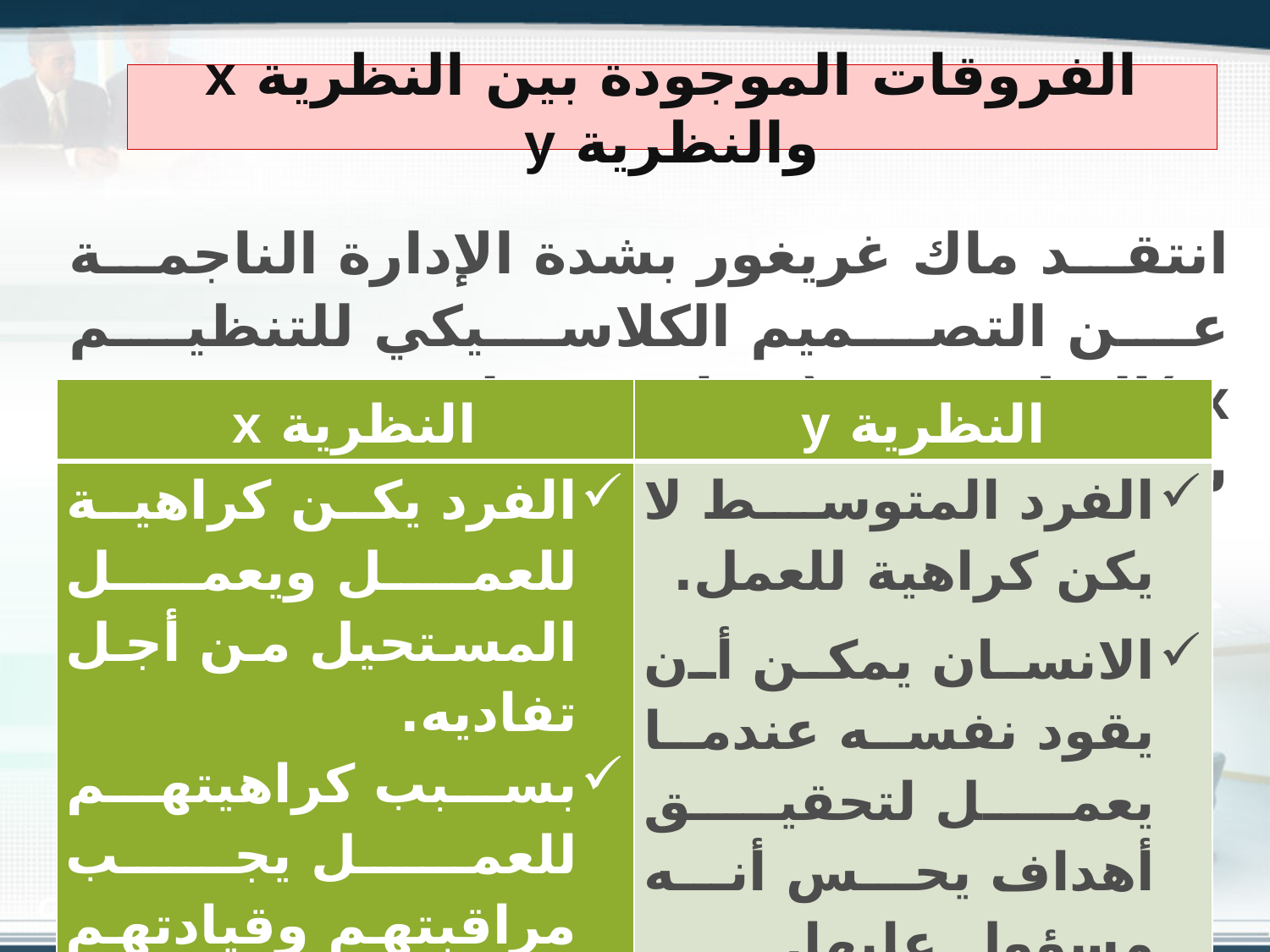

# الفروقات الموجودة بين النظرية x والنظرية y
انتقد ماك غريغور بشدة الإدارة الناجمة عن التصميم الكلاسيكي للتنظيم x )النظرية (x واقترح فلسفة جديدة سماها النظرية y :

| النظرية x | النظرية y |
| --- | --- |
| الفرد يكن كراهية للعمل ويعمل المستحيل من أجل تفاديه. بسبب كراهيتهم للعمل يجب مراقبتهم وقيادتهم وتهديدهم بالعقوبات. | الفرد المتوسط لا يكن كراهية للعمل.  الانسان يمكن أن يقود نفسه عندما يعمل لتحقيق أهداف يحس أنه مسؤول عليها. |
Company Logo